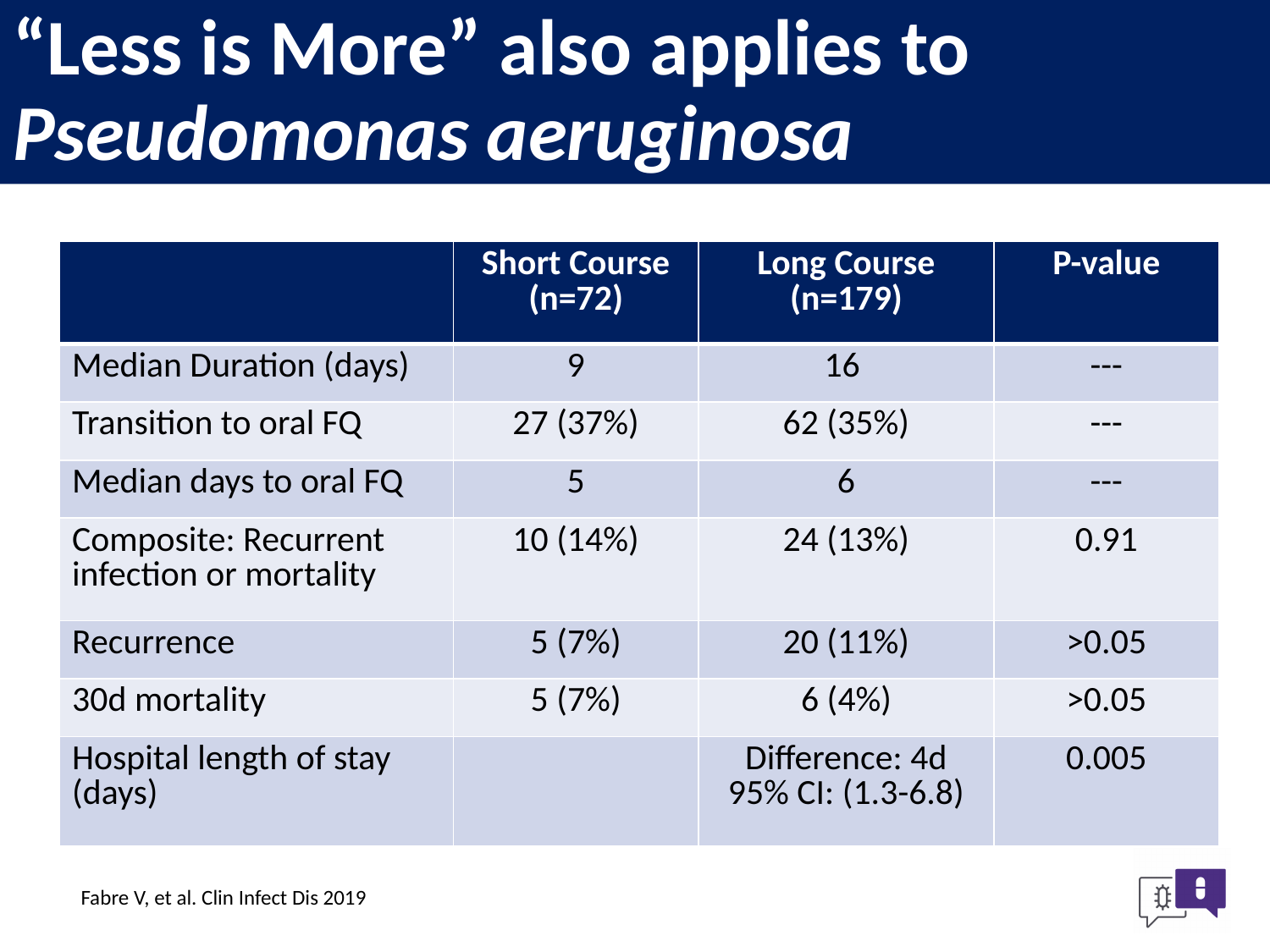

# “Less is More” also applies to Pseudomonas aeruginosa
|  | Short Course (n=72) | Long Course (n=179) | P-value |
| --- | --- | --- | --- |
| Median Duration (days) | 9 | 16 | --- |
| Transition to oral FQ | 27 (37%) | 62 (35%) | --- |
| Median days to oral FQ | 5 | 6 | --- |
| Composite: Recurrent infection or mortality | 10 (14%) | 24 (13%) | 0.91 |
| Recurrence | 5 (7%) | 20 (11%) | >0.05 |
| 30d mortality | 5 (7%) | 6 (4%) | >0.05 |
| Hospital length of stay (days) |  | Difference: 4d 95% CI: (1.3-6.8) | 0.005 |
Fabre V, et al. Clin Infect Dis 2019